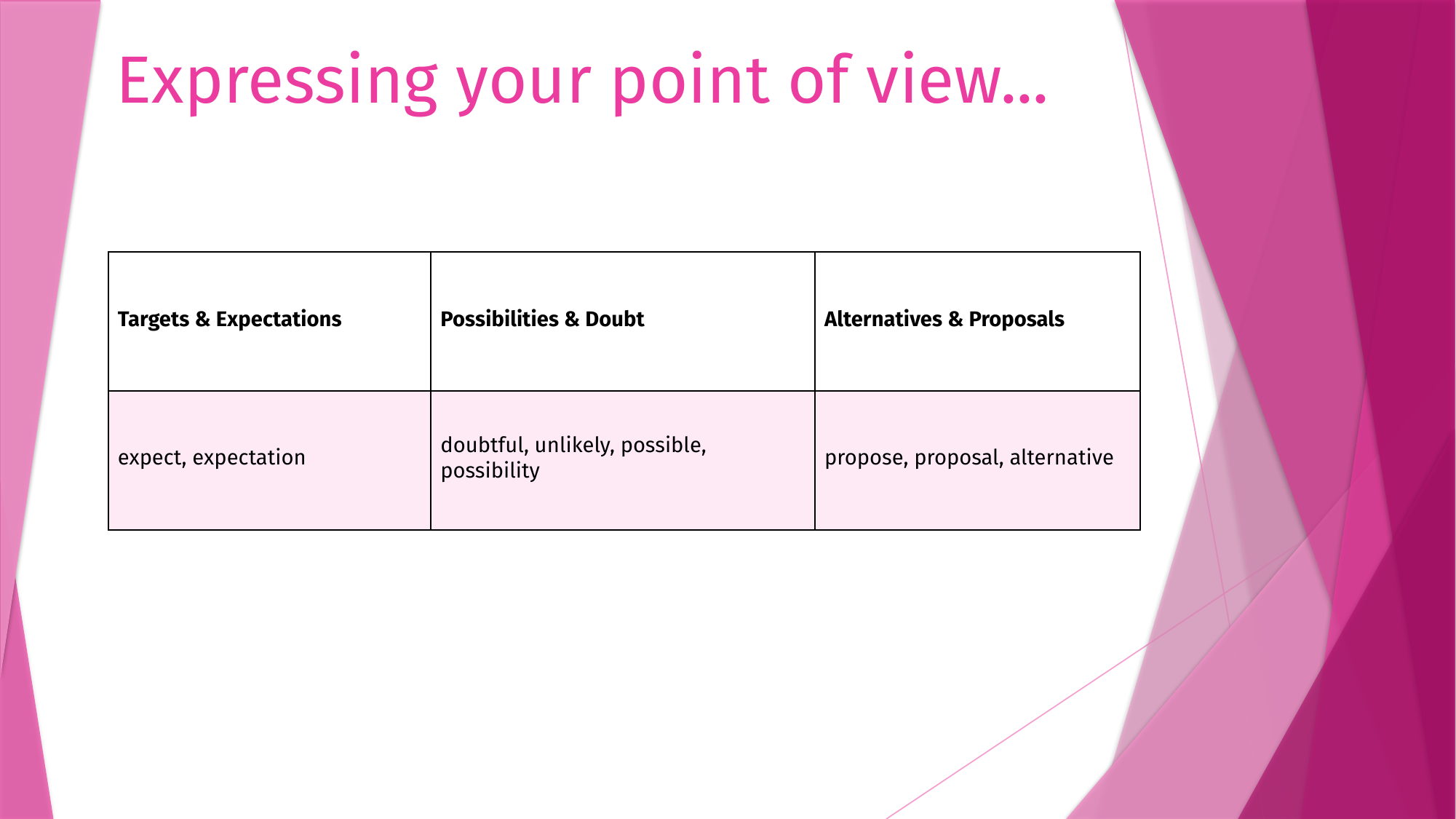

# Expressing your point of view...
| Targets & Expectations | Possibilities & Doubt | Alternatives & Proposals |
| --- | --- | --- |
| expect, expectation | doubtful, unlikely, possible, possibility | propose, proposal, alternative |